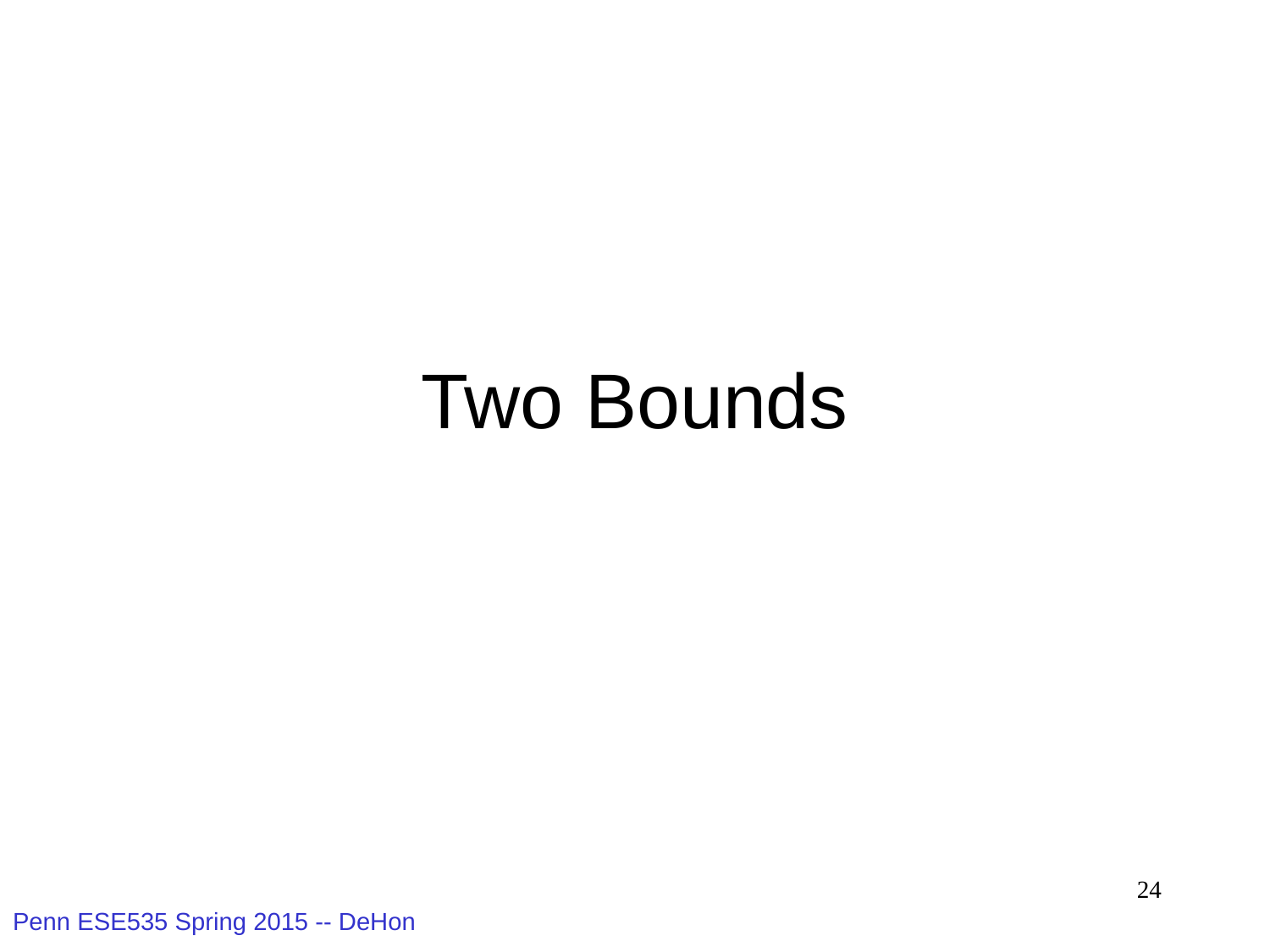

# Two Bounds

24
Penn ESE535 Spring 2015 -- DeHon